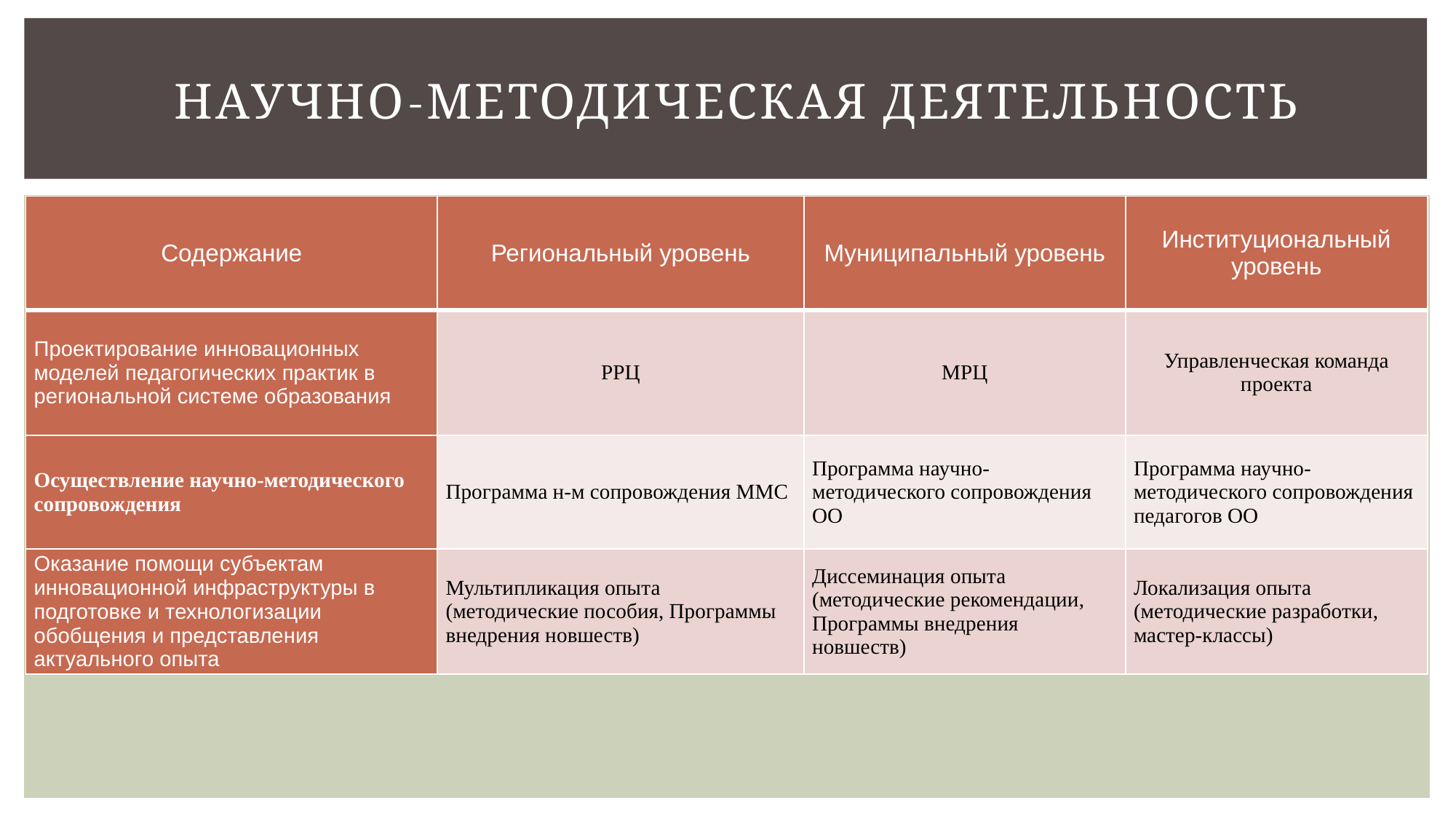

# научно-методическая деятельность
| Содержание | Региональный уровень | Муниципальный уровень | Институциональный уровень |
| --- | --- | --- | --- |
| Проектирование инновационных моделей педагогических практик в региональной системе образования | РРЦ | МРЦ | Управленческая команда проекта |
| Осуществление научно-методического сопровождения | Программа н-м сопровождения ММС | Программа научно-методического сопровождения ОО | Программа научно-методического сопровождения педагогов ОО |
| Оказание помощи субъектам инновационной инфраструктуры в  подготовке и технологизации обобщения и представления актуального опыта | Мультипликация опыта (методические пособия, Программы внедрения новшеств) | Диссеминация опыта (методические рекомендации, Программы внедрения новшеств) | Локализация опыта (методические разработки, мастер-классы) |